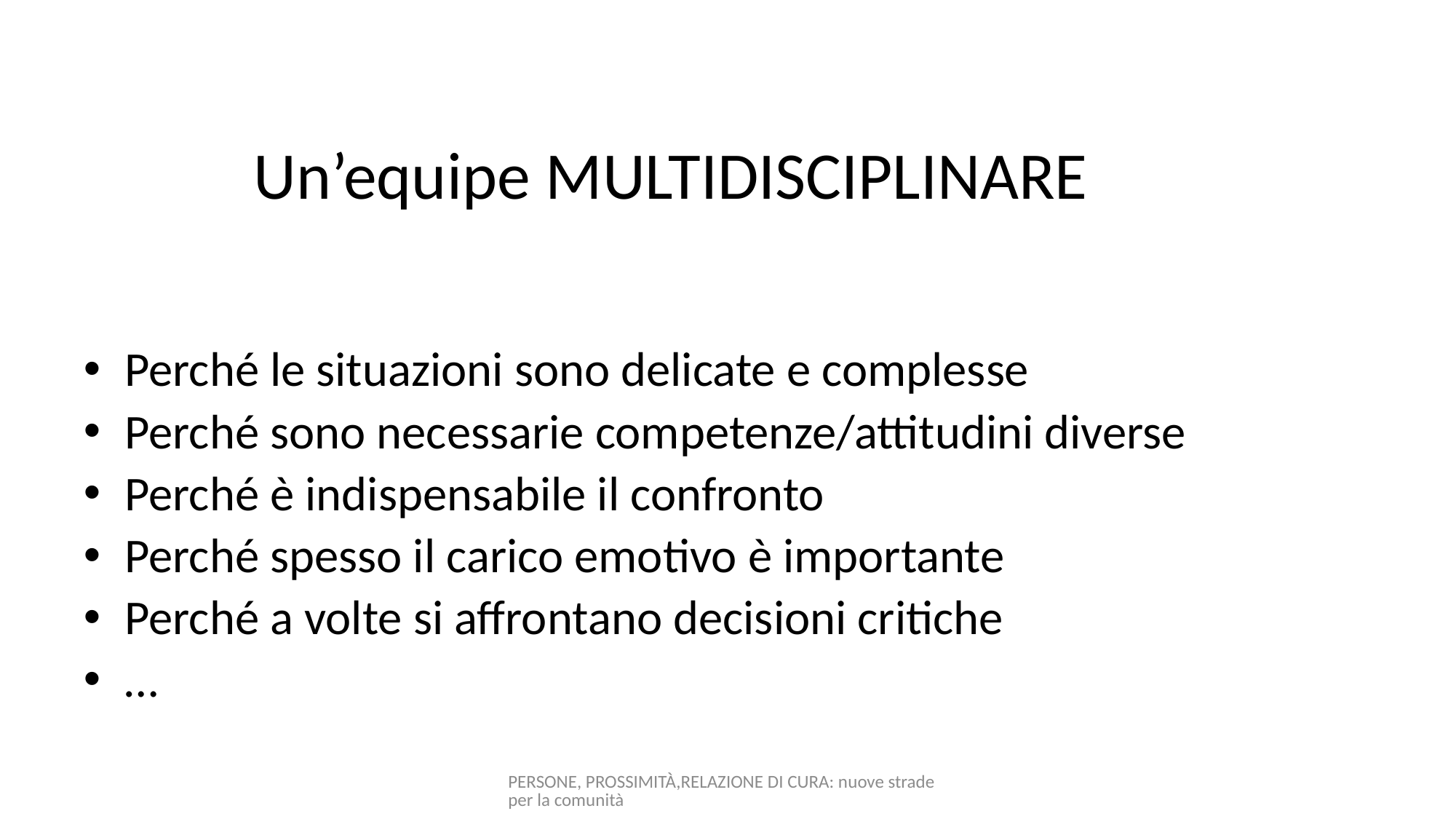

# Un’equipe MULTIDISCIPLINARE
Perché le situazioni sono delicate e complesse
Perché sono necessarie competenze/attitudini diverse
Perché è indispensabile il confronto
Perché spesso il carico emotivo è importante
Perché a volte si affrontano decisioni critiche
…

PERSONE, PROSSIMITÀ,RELAZIONE DI CURA: nuove strade per la comunità